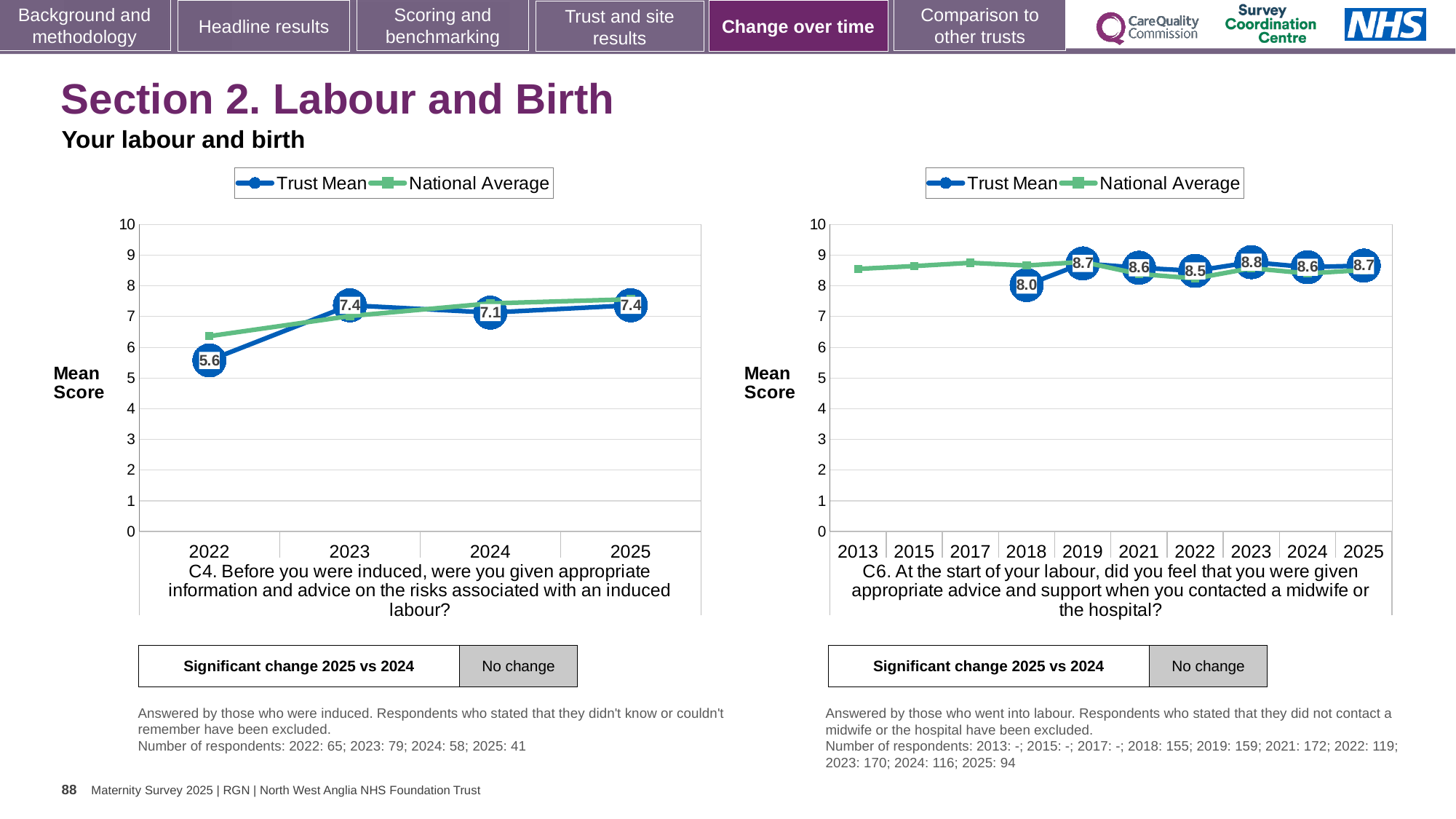

# Section 2. Labour and Birth
Your labour and birth

### Chart

| Category | Trust Mean | National Average |
|---|---|---|
| 2022 | 5.574770834810873 | 6.362426927249323 |
| 2023 | 7.36709682884469 | 7.016299679711634 |
| 2024 | 7.129729033700454 | 7.428759786289064 |
| 2025 | 7.36767345101682 | 7.562768764169666 |

### Chart

| Category | Trust Mean | National Average |
|---|---|---|
| 2013 | None | 8.551510481578966 |
| 2015 | None | 8.643700224610184 |
| 2017 | None | 8.75007425827605 |
| 2018 | 8.027617713309388 | 8.66207939754168 |
| 2019 | 8.7291754211463 | 8.778362950004794 |
| 2021 | 8.589121387971083 | 8.386057727246122 |
| 2022 | 8.488335257300486 | 8.241092963982021 |
| 2023 | 8.770629522588417 | 8.574766280442514 |
| 2024 | 8.607721218043496 | 8.404069014355663 |
| 2025 | 8.659089674622342 | 8.513919965707519 |
| Significant change 2025 vs 2024 | No change |
| --- | --- |
| Significant change 2025 vs 2024 | No change |
| --- | --- |
Answered by those who were induced. Respondents who stated that they didn't know or couldn't remember have been excluded.
Number of respondents: 2022: 65; 2023: 79; 2024: 58; 2025: 41
Answered by those who went into labour. Respondents who stated that they did not contact a midwife or the hospital have been excluded.
Number of respondents: 2013: -; 2015: -; 2017: -; 2018: 155; 2019: 159; 2021: 172; 2022: 119; 2023: 170; 2024: 116; 2025: 94
88